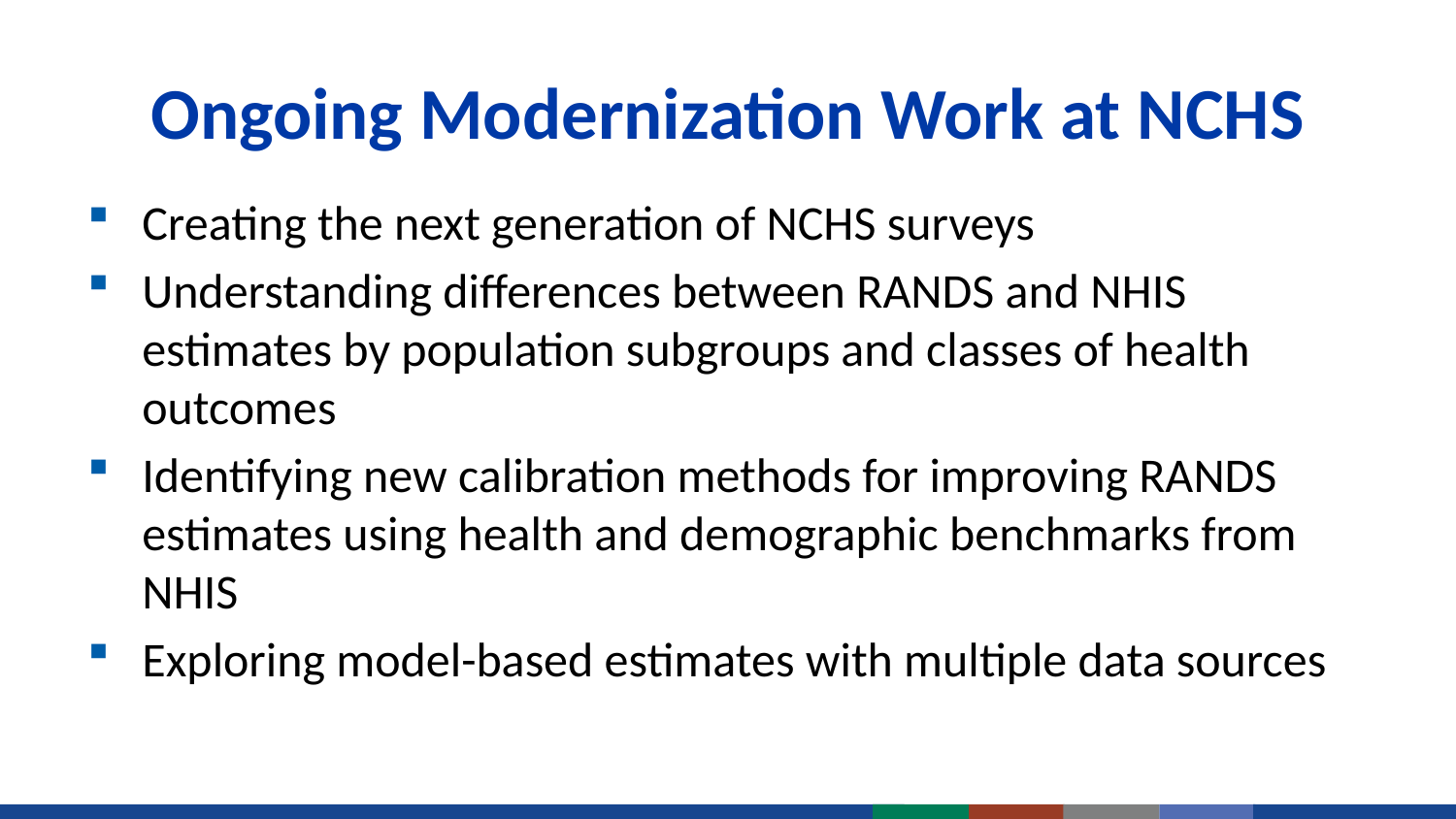

# Ongoing Modernization Work at NCHS
Creating the next generation of NCHS surveys
Understanding differences between RANDS and NHIS estimates by population subgroups and classes of health outcomes
Identifying new calibration methods for improving RANDS estimates using health and demographic benchmarks from NHIS
Exploring model-based estimates with multiple data sources